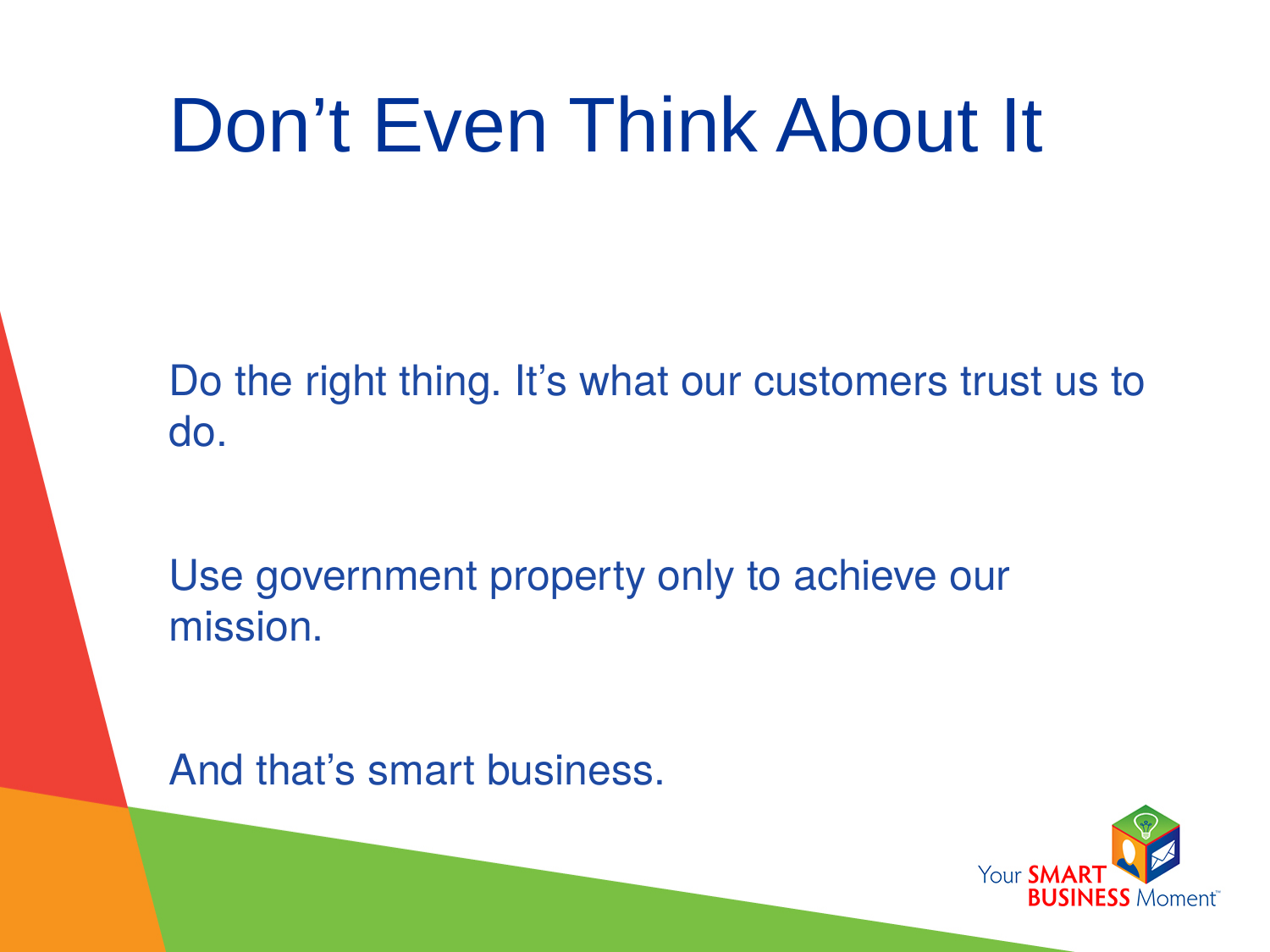

# Don’t Even Think About It
Do the right thing. It’s what our customers trust us to do.

Use government property only to achieve our mission.

And that’s smart business.